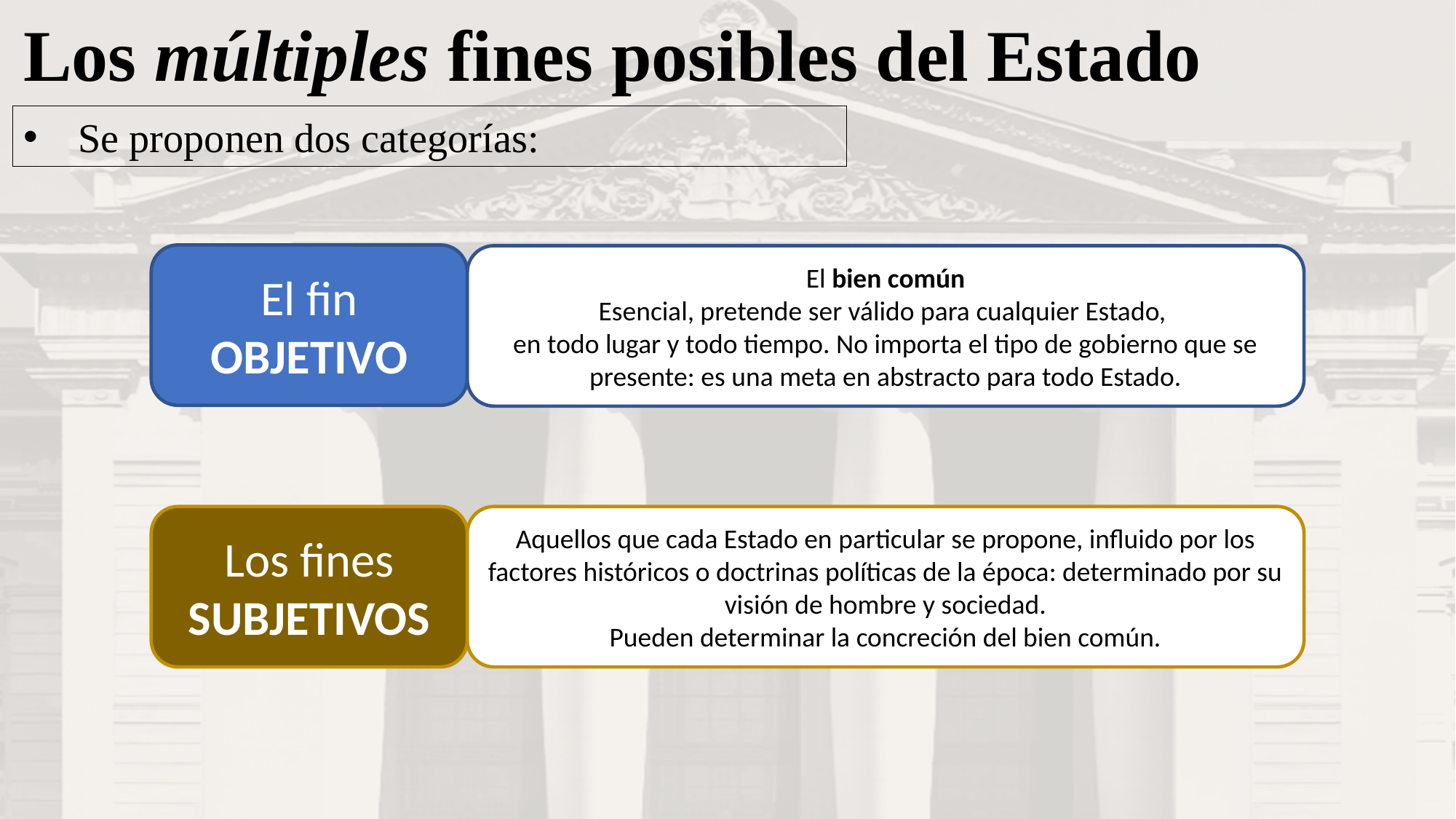

Los múltiples fines posibles del Estado
Se proponen dos categorías:
El fin
OBJETIVO
El bien común
Esencial, pretende ser válido para cualquier Estado,
en todo lugar y todo tiempo. No importa el tipo de gobierno que se presente: es una meta en abstracto para todo Estado.
Los fines
SUBJETIVOS
Aquellos que cada Estado en particular se propone, influido por los factores históricos o doctrinas políticas de la época: determinado por su visión de hombre y sociedad.
Pueden determinar la concreción del bien común.